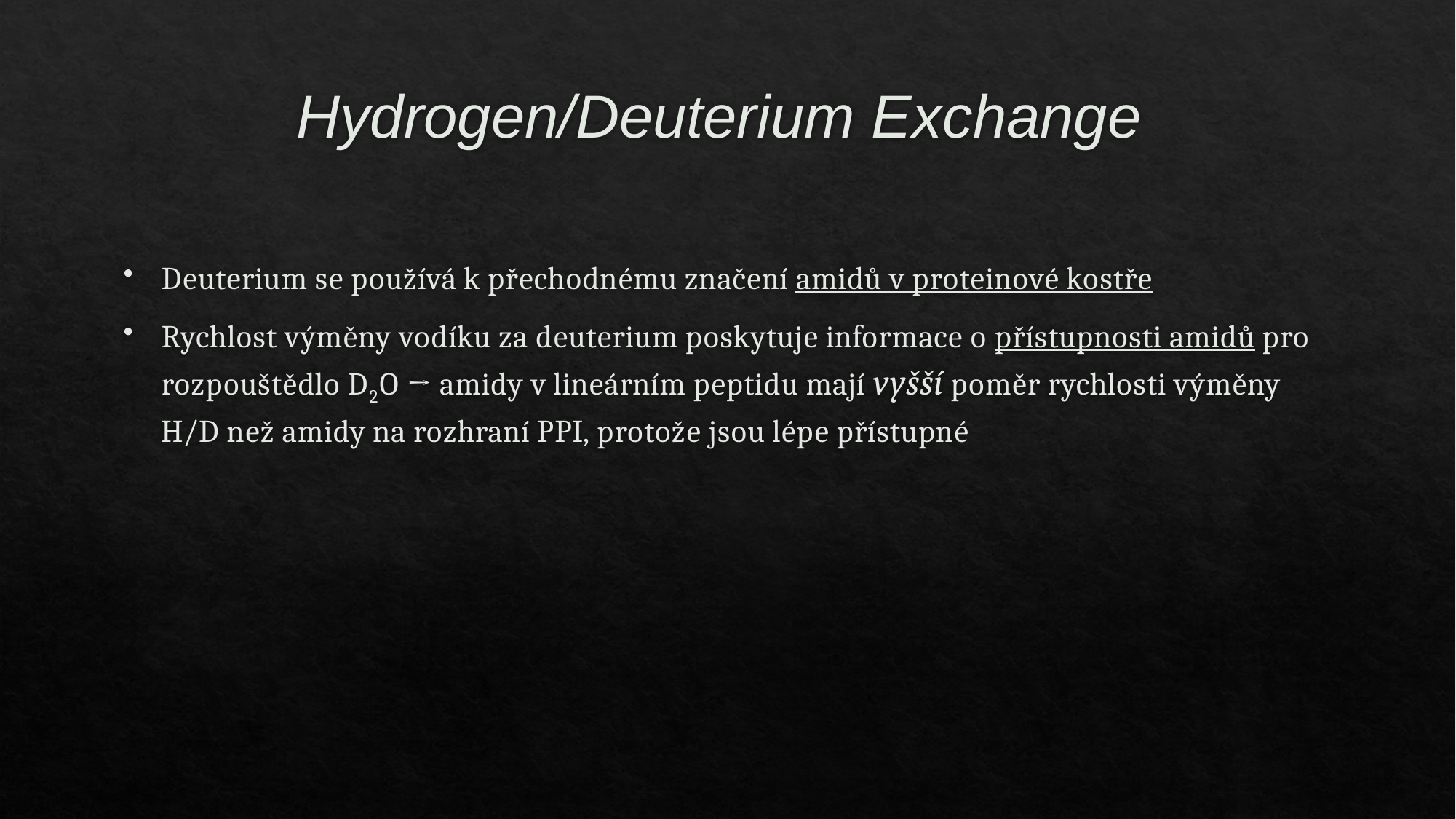

Hydrogen/Deuterium Exchange
Deuterium se používá k přechodnému značení amidů v proteinové kostře
Rychlost výměny vodíku za deuterium poskytuje informace o přístupnosti amidů pro rozpouštědlo D2O → amidy v lineárním peptidu mají vyšší poměr rychlosti výměny H/D než amidy na rozhraní PPI, protože jsou lépe přístupné